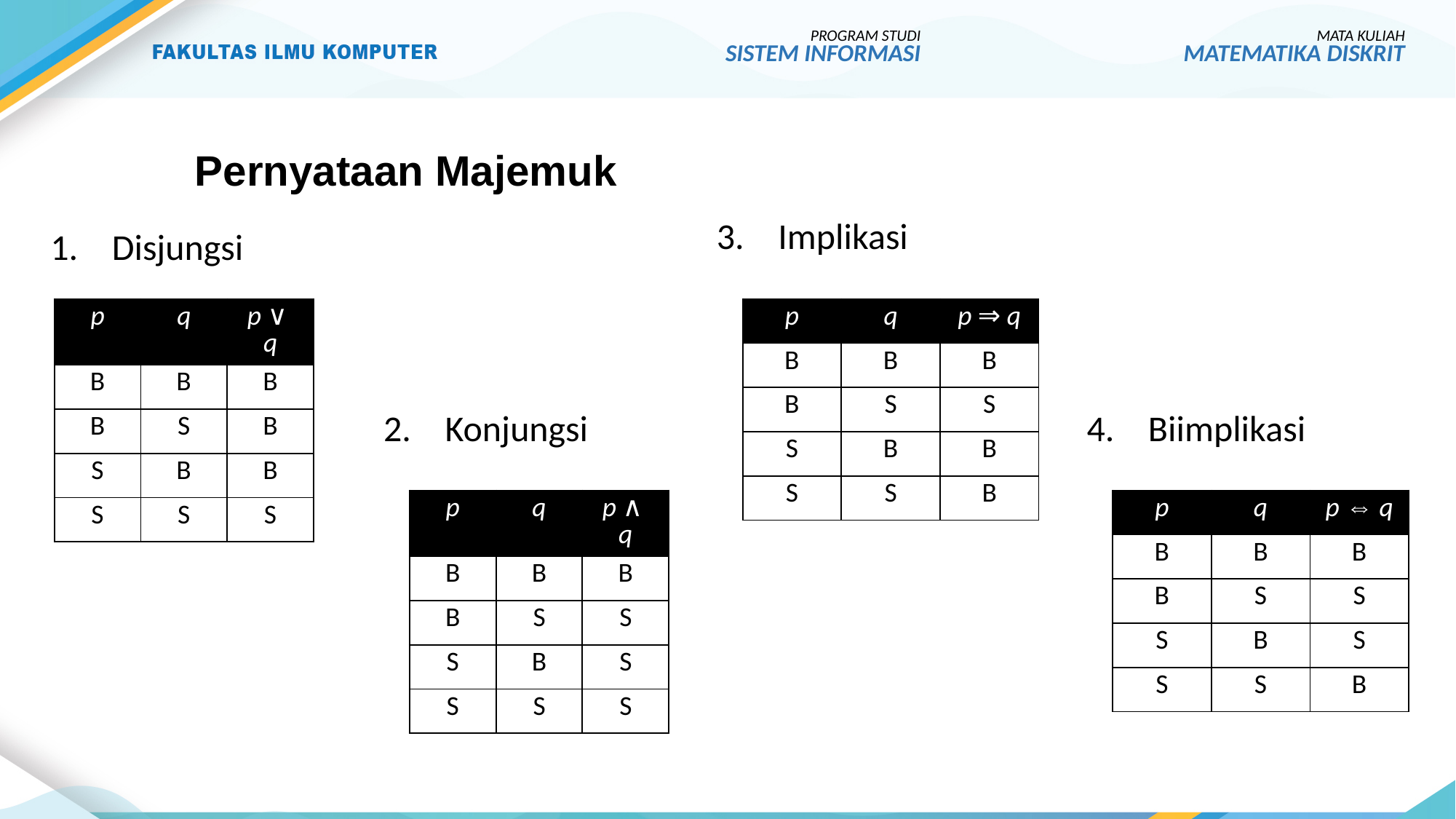

PROGRAM STUDI
SISTEM INFORMASI
MATA KULIAH
MATEMATIKA DISKRIT
# Pernyataan Majemuk
Disjungsi

Implikasi

| p | q | p ∨ q |
| --- | --- | --- |
| B | B | B |
| B | S | B |
| S | B | B |
| S | S | S |
| p | q | p ⇒ q |
| --- | --- | --- |
| B | B | B |
| B | S | S |
| S | B | B |
| S | S | B |
Konjungsi

Biimplikasi

| p | q | p ∧ q |
| --- | --- | --- |
| B | B | B |
| B | S | S |
| S | B | S |
| S | S | S |
| p | q | p ⇔ q |
| --- | --- | --- |
| B | B | B |
| B | S | S |
| S | B | S |
| S | S | B |